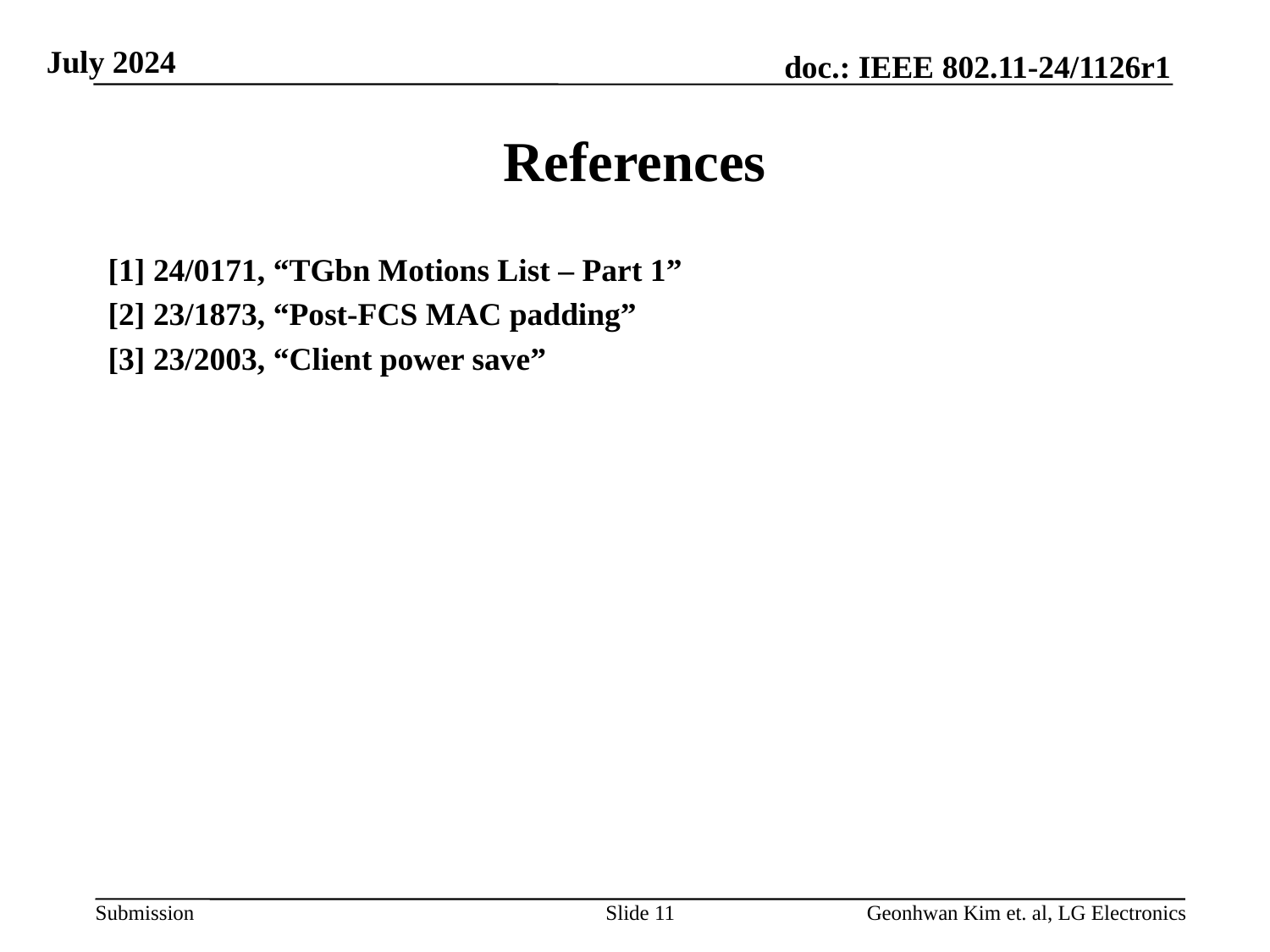

# References
[1] 24/0171, “TGbn Motions List – Part 1”
[2] 23/1873, “Post-FCS MAC padding”
[3] 23/2003, “Client power save”
Slide 11
Geonhwan Kim et. al, LG Electronics